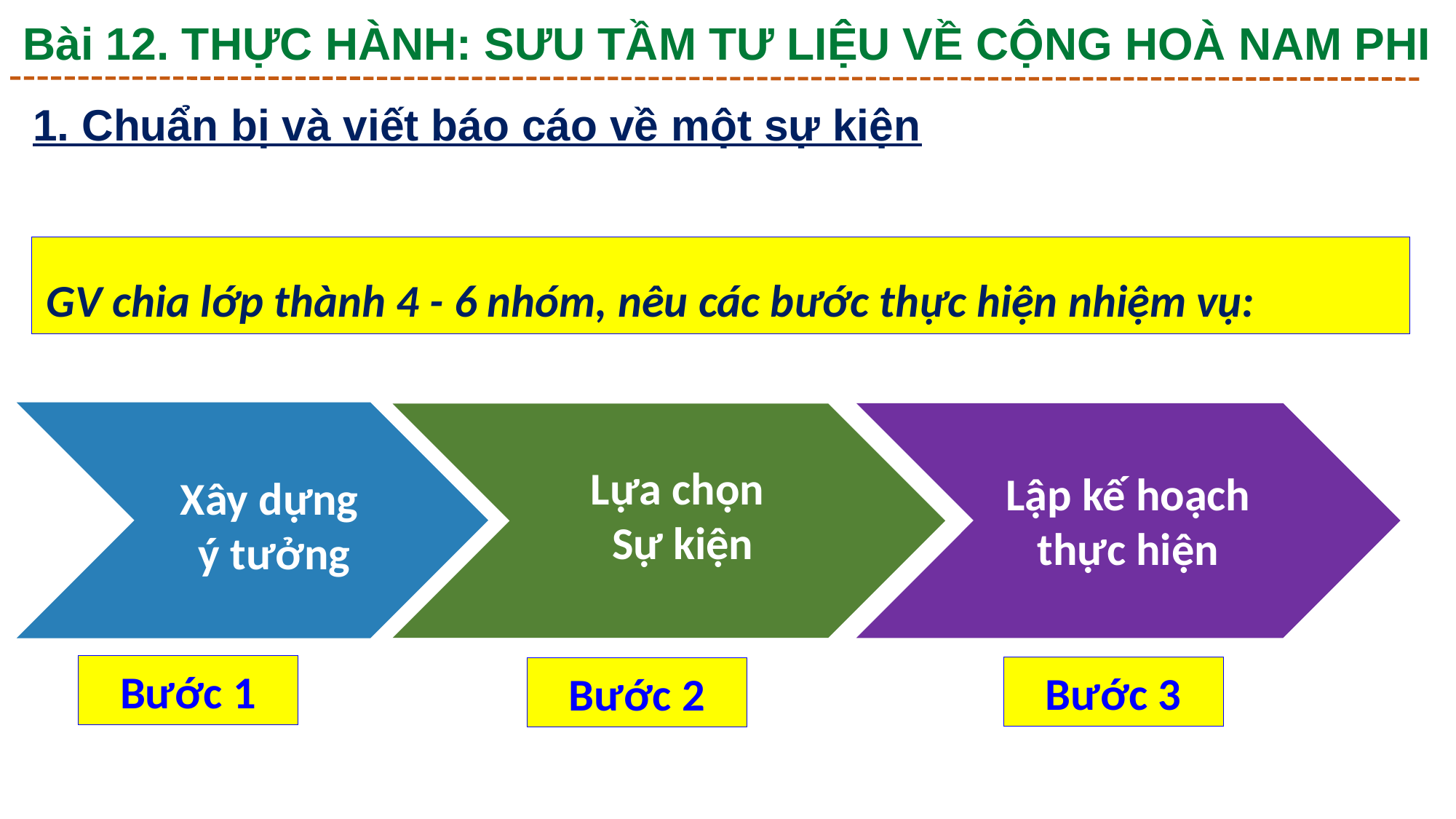

Bài 12. THỰC HÀNH: SƯU TẦM TƯ LIỆU VỀ CỘNG HOÀ NAM PHI
1. Chuẩn bị và viết báo cáo về một sự kiện
GV chia lớp thành 4 - 6 nhóm, nêu các bước thực hiện nhiệm vụ:
Lựa chọn
Sự kiện

Xây dựng
ý tưởng

Lập kế hoạch thực hiện
Bước 1
Bước 3
Bước 2